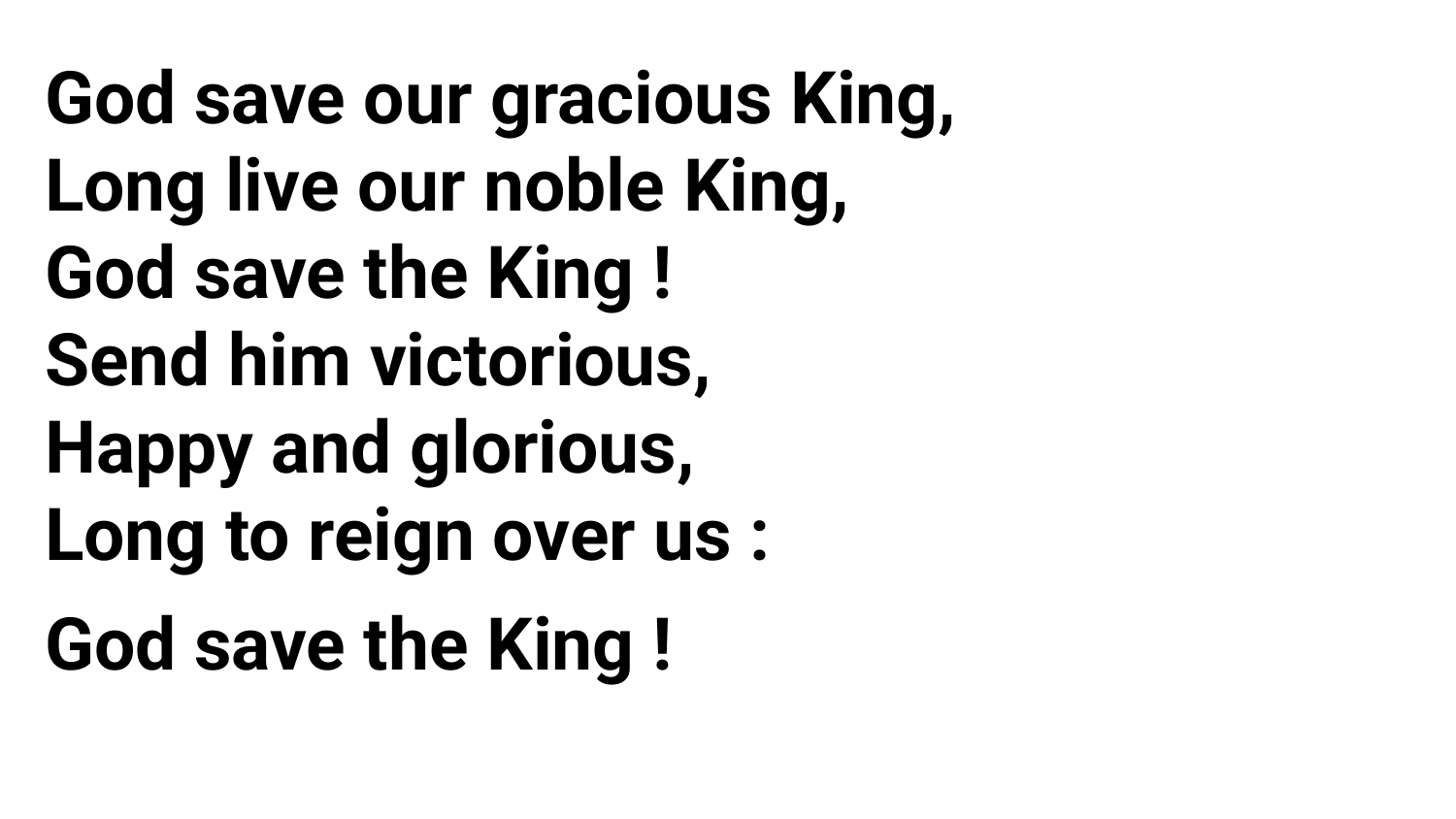

God save our gracious King,
Long live our noble King,
God save the King !
Send him victorious,
Happy and glorious,
Long to reign over us :
God save the King !